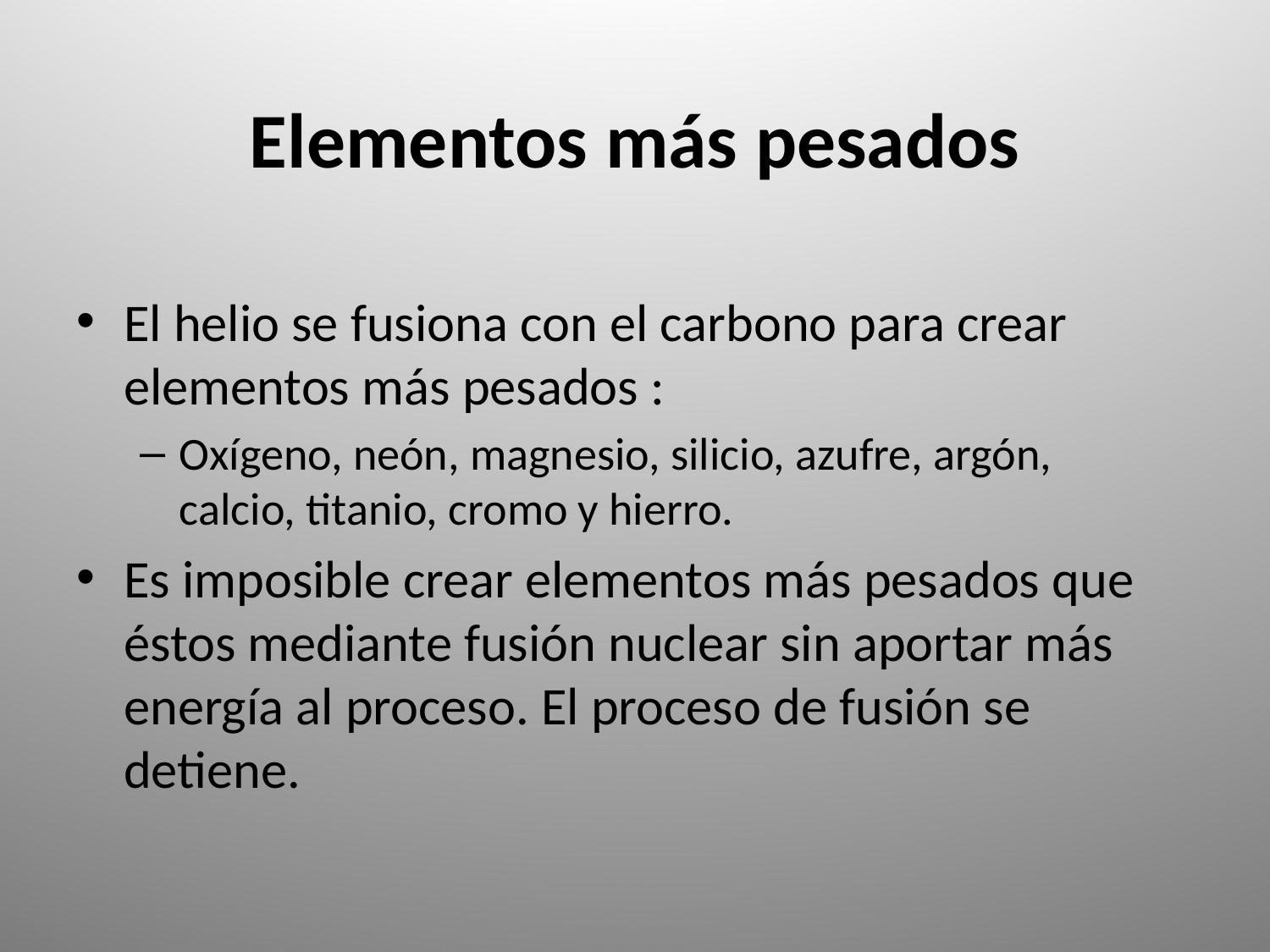

# Elementos más pesados
El helio se fusiona con el carbono para crear elementos más pesados :
Oxígeno, neón, magnesio, silicio, azufre, argón, calcio, titanio, cromo y hierro.
Es imposible crear elementos más pesados que éstos mediante fusión nuclear sin aportar más energía al proceso. El proceso de fusión se detiene.